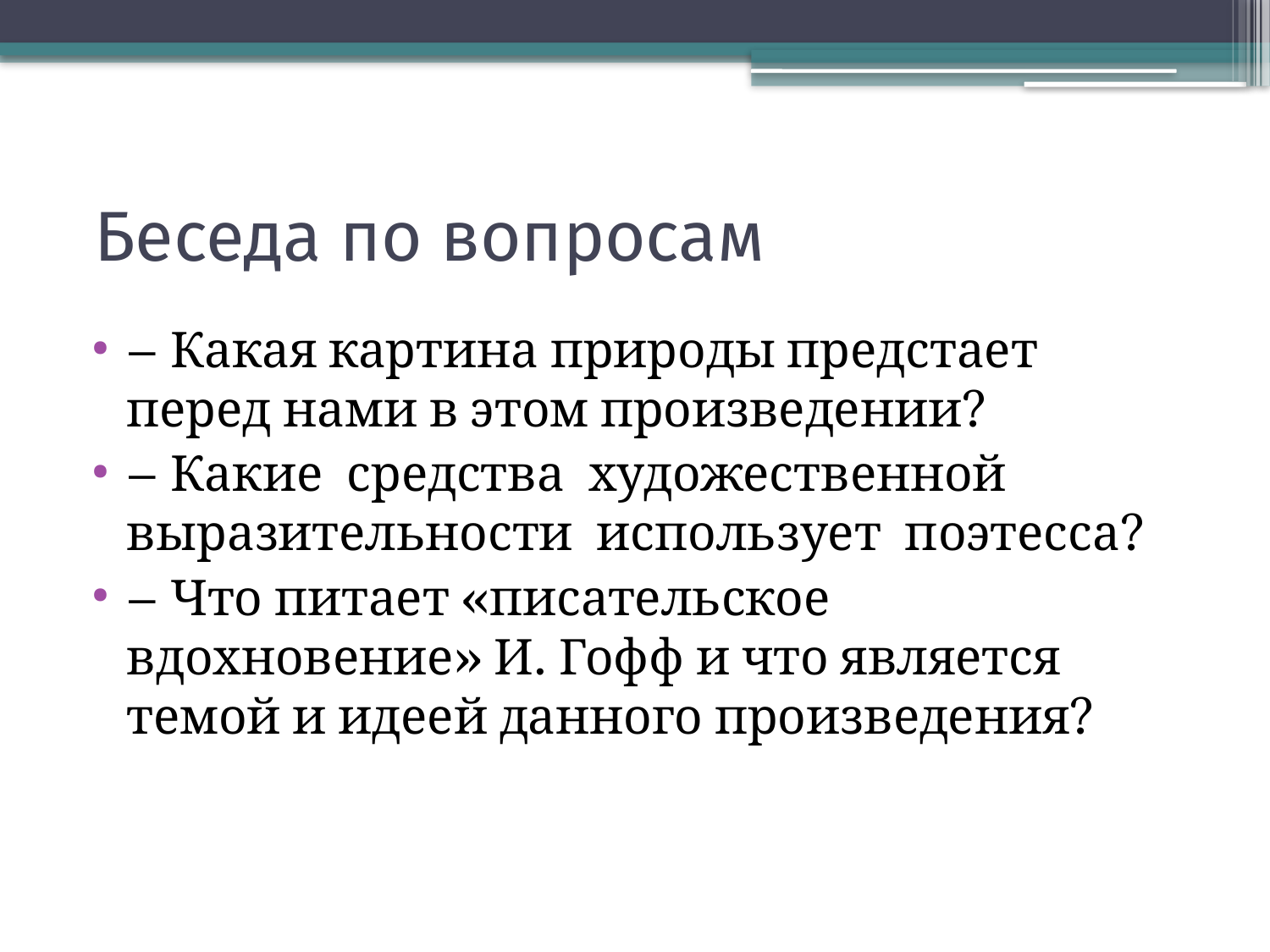

# Беседа по вопросам
– Какая картина природы предстает перед нами в этом произведении?
– Какие  средства  художественной  выразительности  использует  поэтесса?
– Что питает «писательское вдохновение» И. Гофф и что является темой и идеей данного произведения?